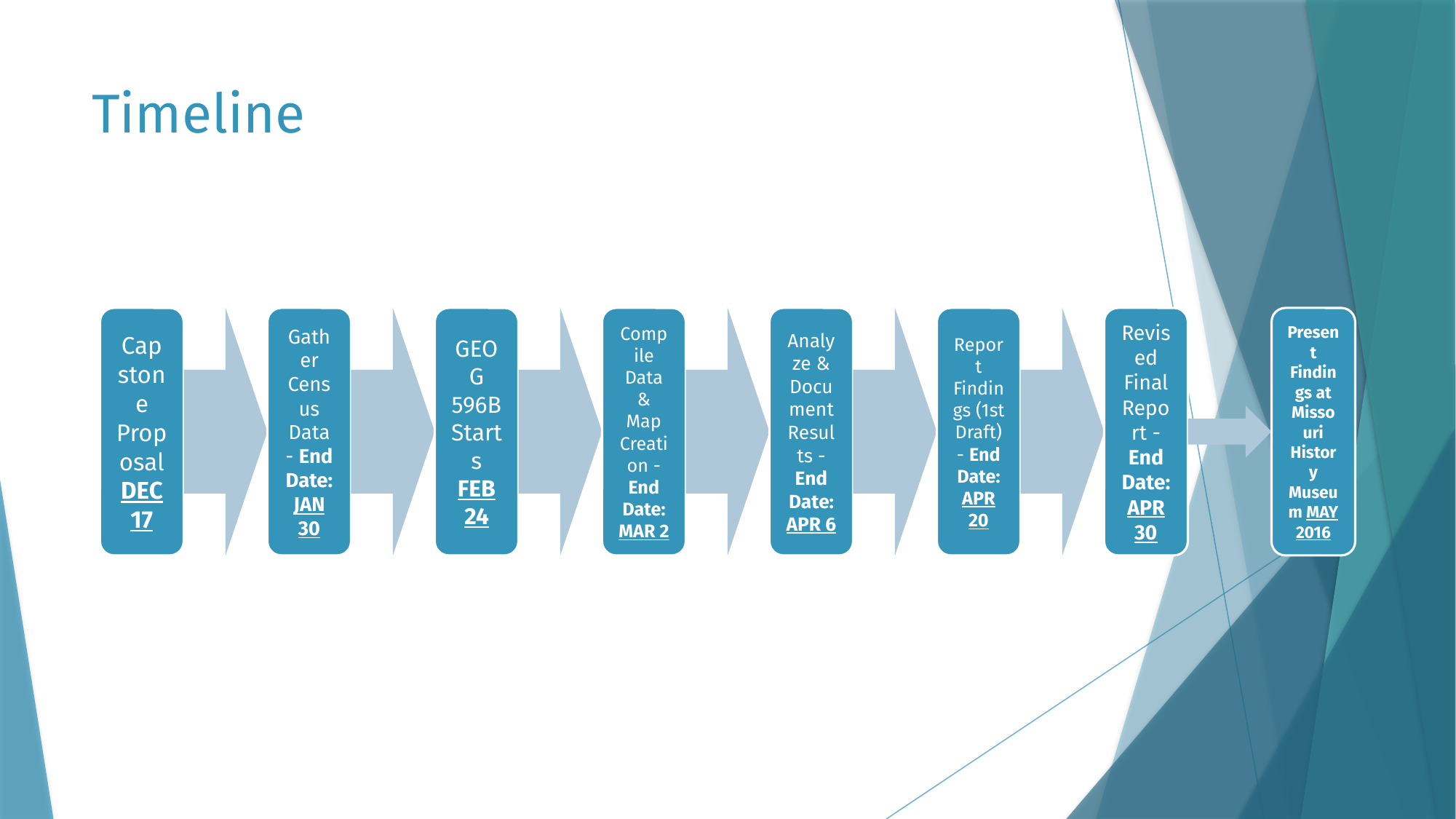

# Timeline
Capstone Proposal DEC 17
Gather Census Data - End Date: JAN 30
GEOG 596B Starts FEB 24
Compile Data & Map Creation - End Date: MAR 2
Analyze & Document Results - End Date: APR 6
Report Findings (1st Draft) - End Date: APR 20
Revised Final Report - End Date: APR 30
Present Findings at Missouri History Museum MAY 2016